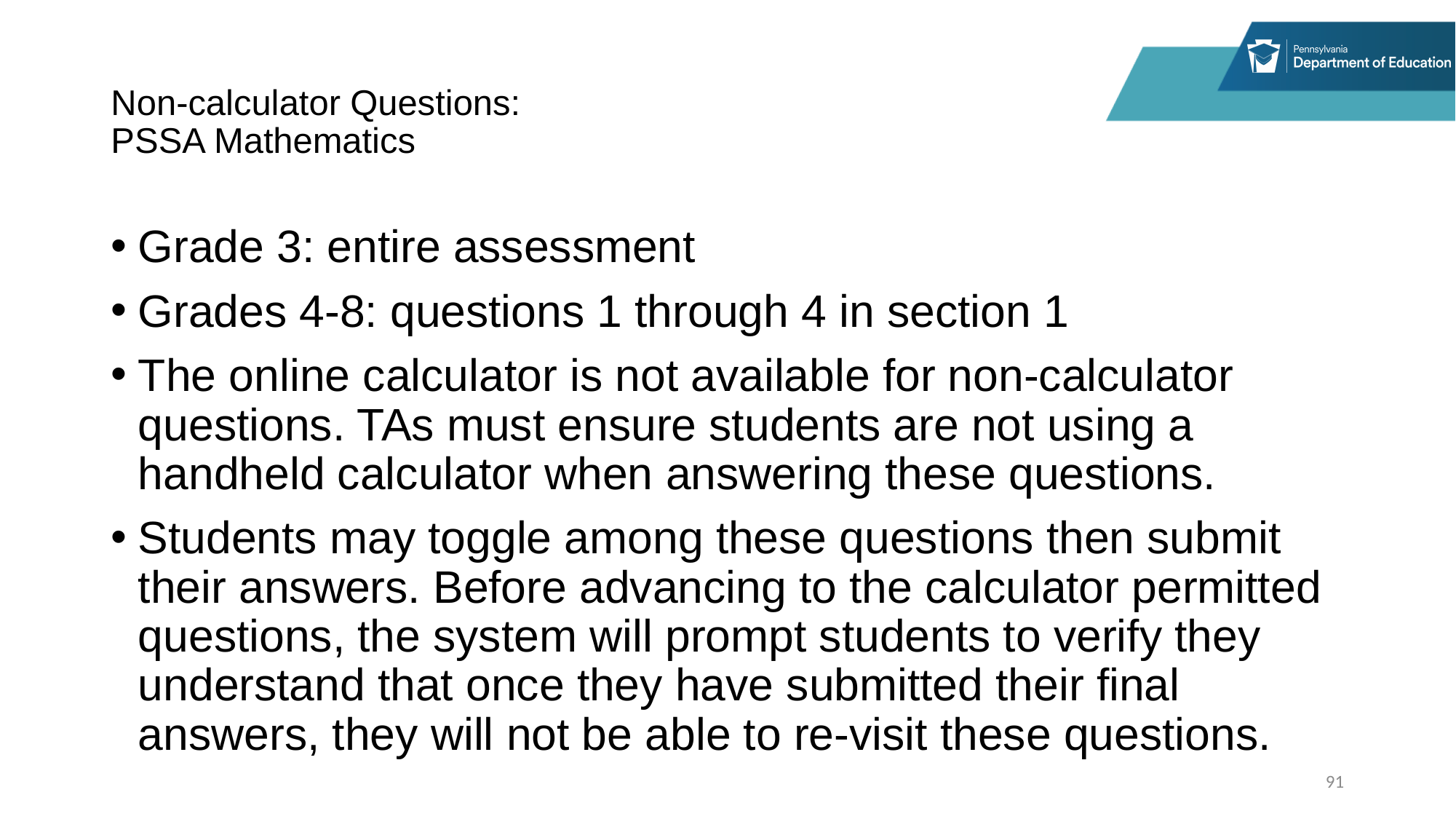

# Non-calculator Questions: PSSA Mathematics
Grade 3: entire assessment
Grades 4-8: questions 1 through 4 in section 1
The online calculator is not available for non-calculator questions. TAs must ensure students are not using a handheld calculator when answering these questions.
Students may toggle among these questions then submit their answers. Before advancing to the calculator permitted questions, the system will prompt students to verify they understand that once they have submitted their final answers, they will not be able to re-visit these questions.
91